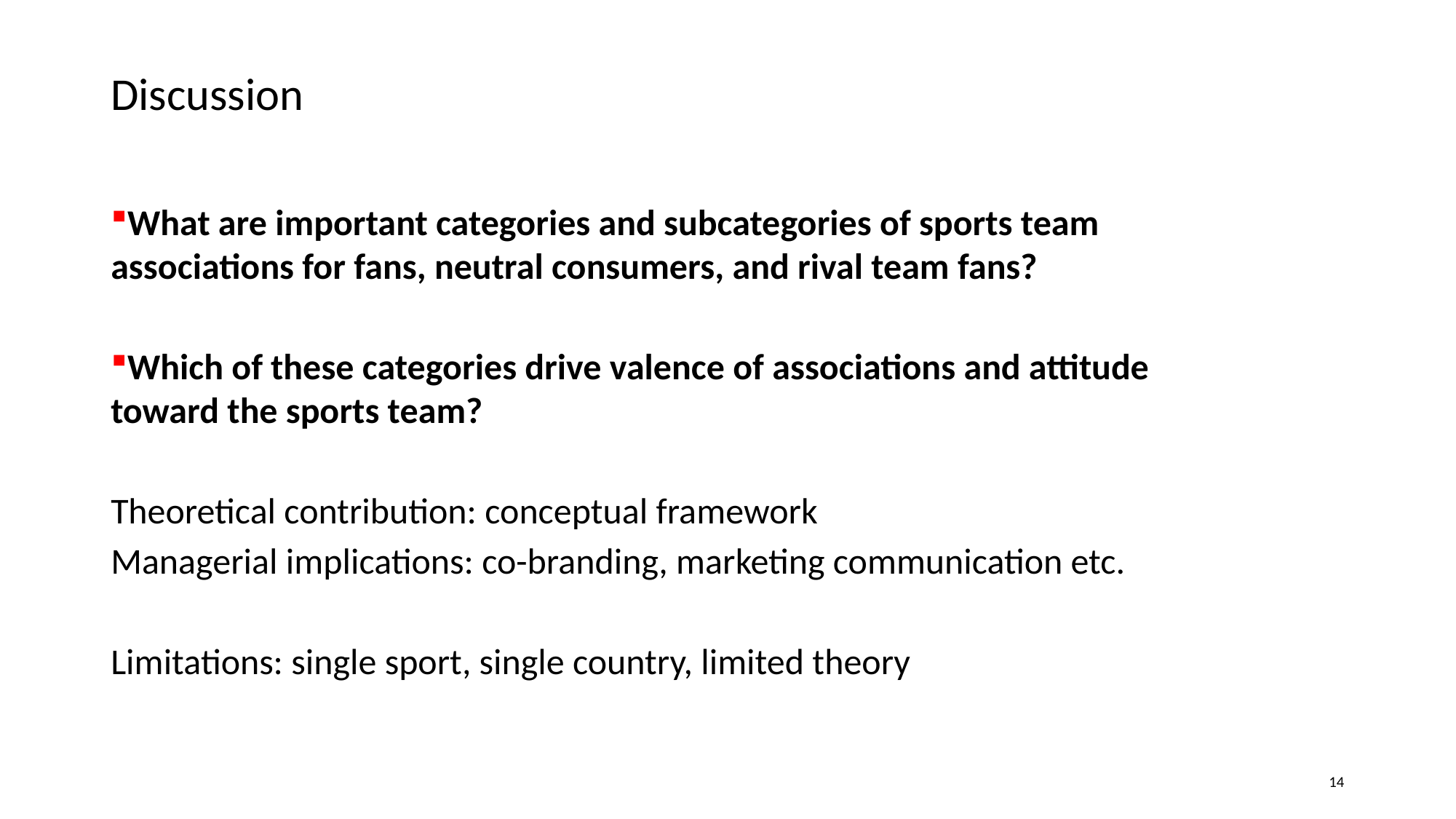

Discussion
What are important categories and subcategories of sports team associations for fans, neutral consumers, and rival team fans?

Which of these categories drive valence of associations and attitude toward the sports team?

Theoretical contribution: conceptual framework
Managerial implications: co-branding, marketing communication etc.

Limitations: single sport, single country, limited theory
14